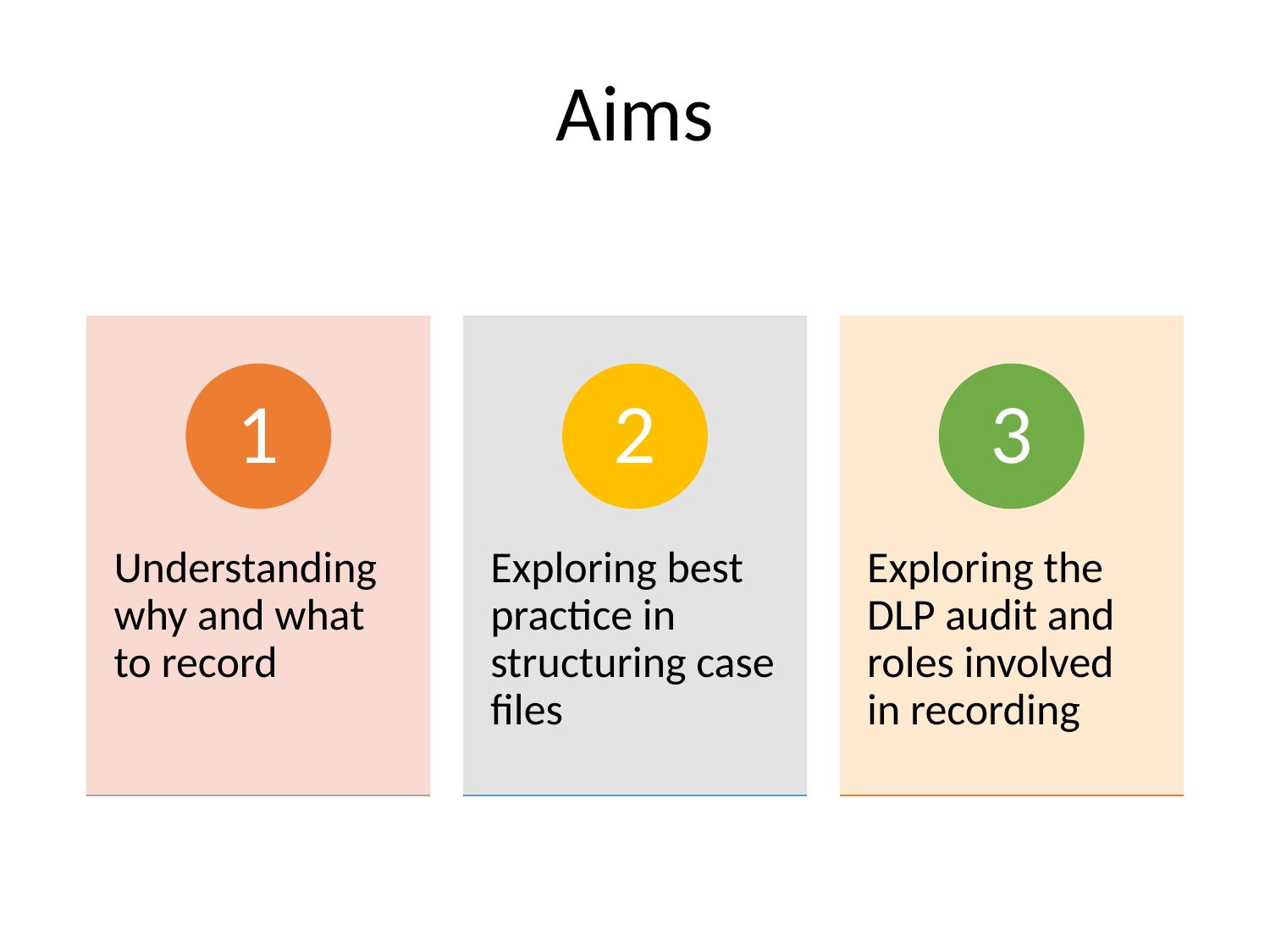

Aims

Understanding why and what to record
1
Exploring best practice in structuring case files
2
Exploring the DLP audit and roles involved in recording
3